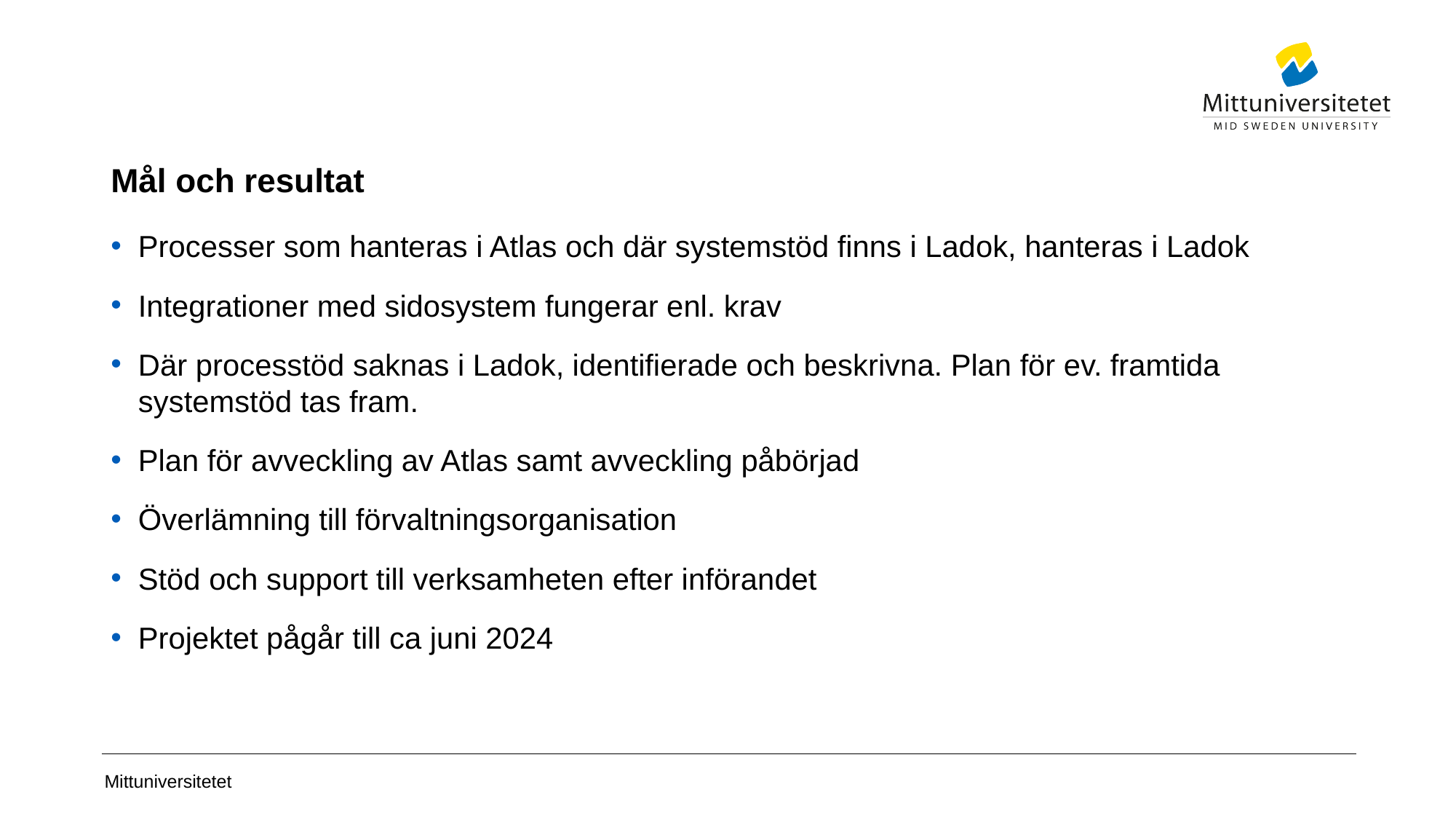

# Mål och resultat
Processer som hanteras i Atlas och där systemstöd finns i Ladok, hanteras i Ladok
Integrationer med sidosystem fungerar enl. krav
Där processtöd saknas i Ladok, identifierade och beskrivna. Plan för ev. framtida systemstöd tas fram.
Plan för avveckling av Atlas samt avveckling påbörjad
Överlämning till förvaltningsorganisation
Stöd och support till verksamheten efter införandet
Projektet pågår till ca juni 2024